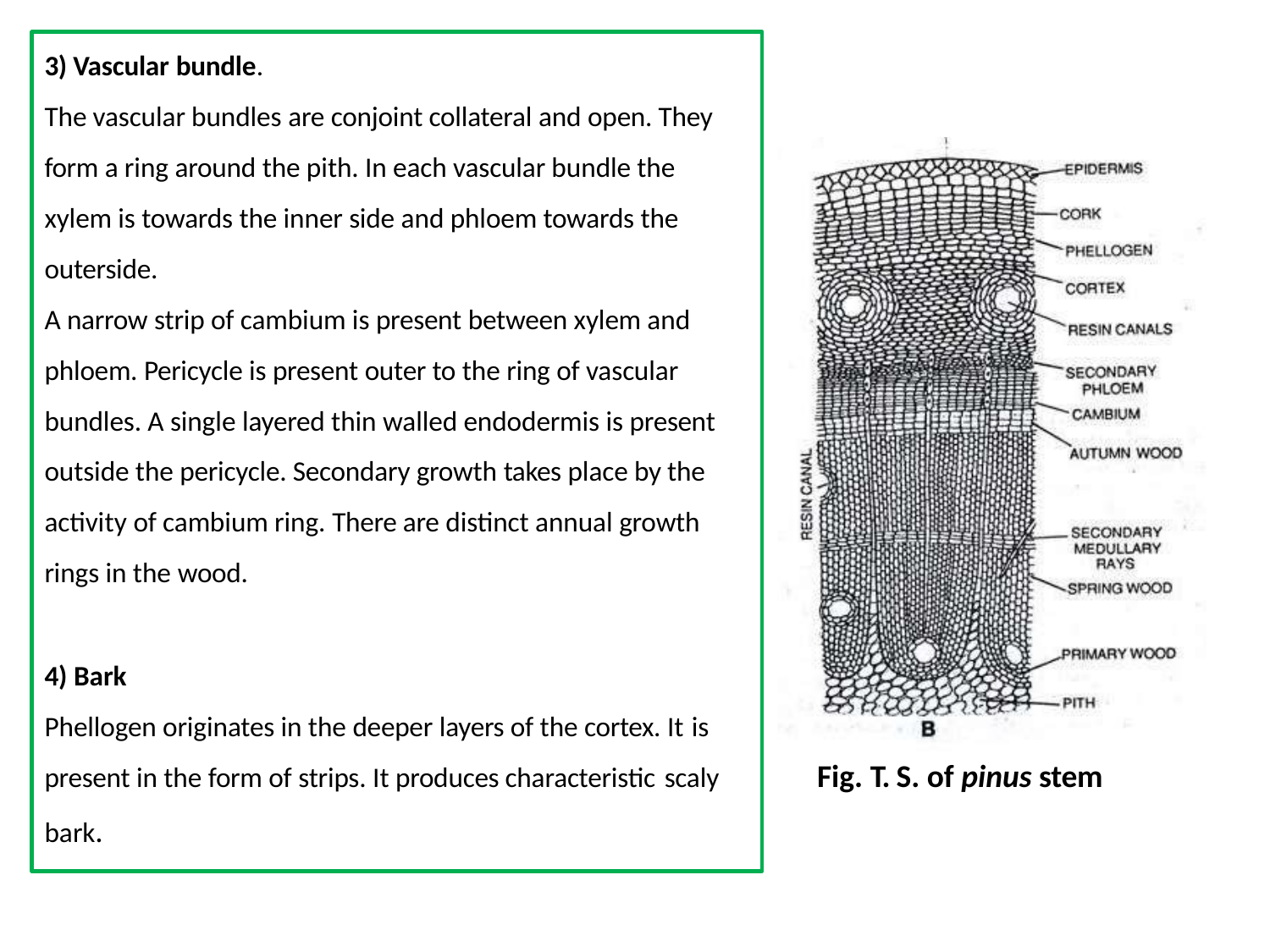

3) Vascular bundle.
The vascular bundles are conjoint collateral and open. They  form a ring around the pith. In each vascular bundle the  xylem is towards the inner side and phloem towards the  outerside.
A narrow strip of cambium is present between xylem and  phloem. Pericycle is present outer to the ring of vascular  bundles. A single layered thin walled endodermis is present  outside the pericycle. Secondary growth takes place by the  activity of cambium ring. There are distinct annual growth  rings in the wood.

4) Bark
Phellogen originates in the deeper layers of the cortex. It is
present in the form of strips. It produces characteristic scaly
Fig. T. S. of pinus stem
bark.